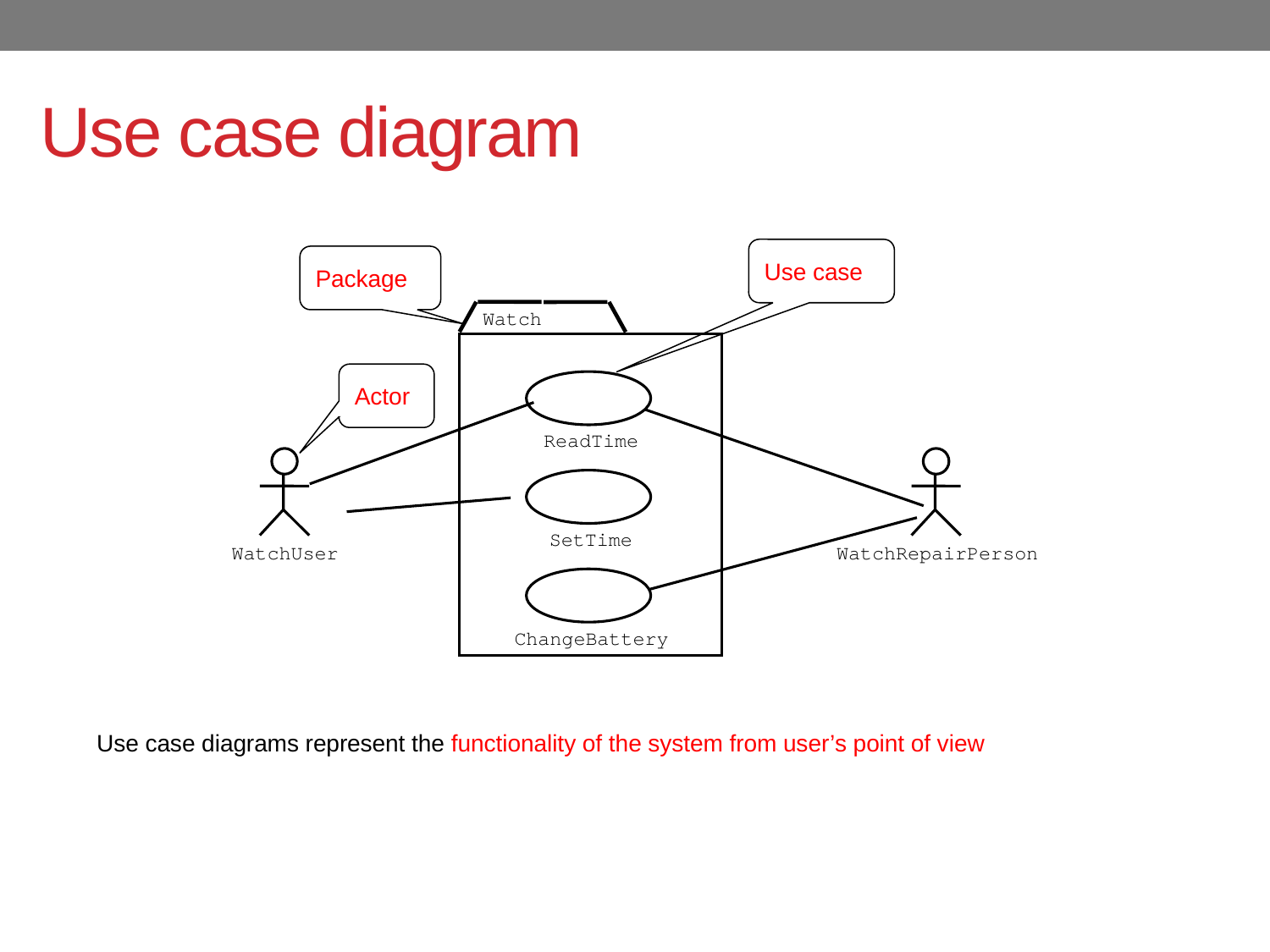

# Use case diagram
Use case
Package
Watch

Actor

ReadTime

WatchUser

WatchRepairPerson

SetTime

ChangeBattery
Use case diagrams represent the functionality of the system from user’s point of view